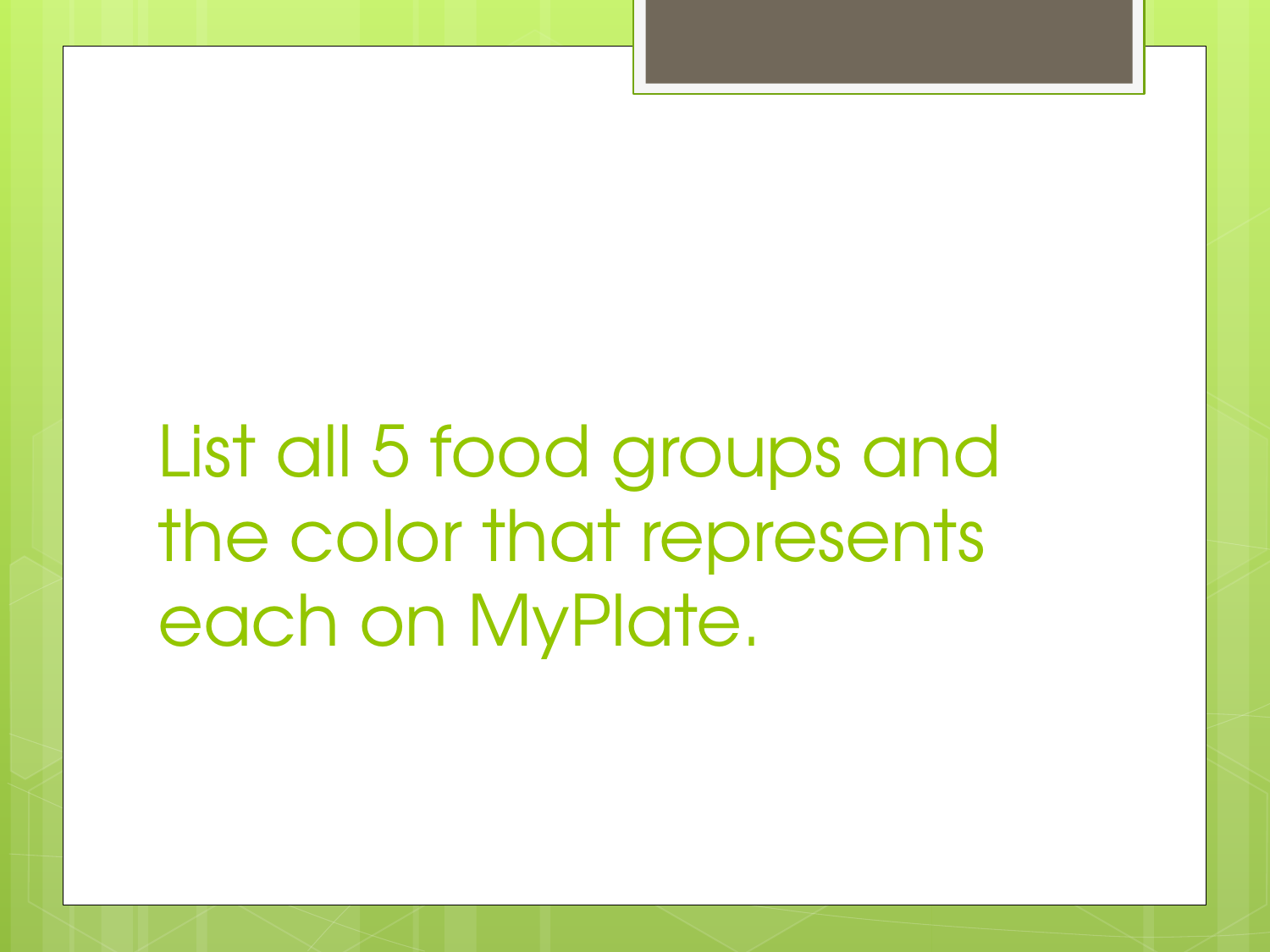

# List all 5 food groups and the color that represents each on MyPlate.